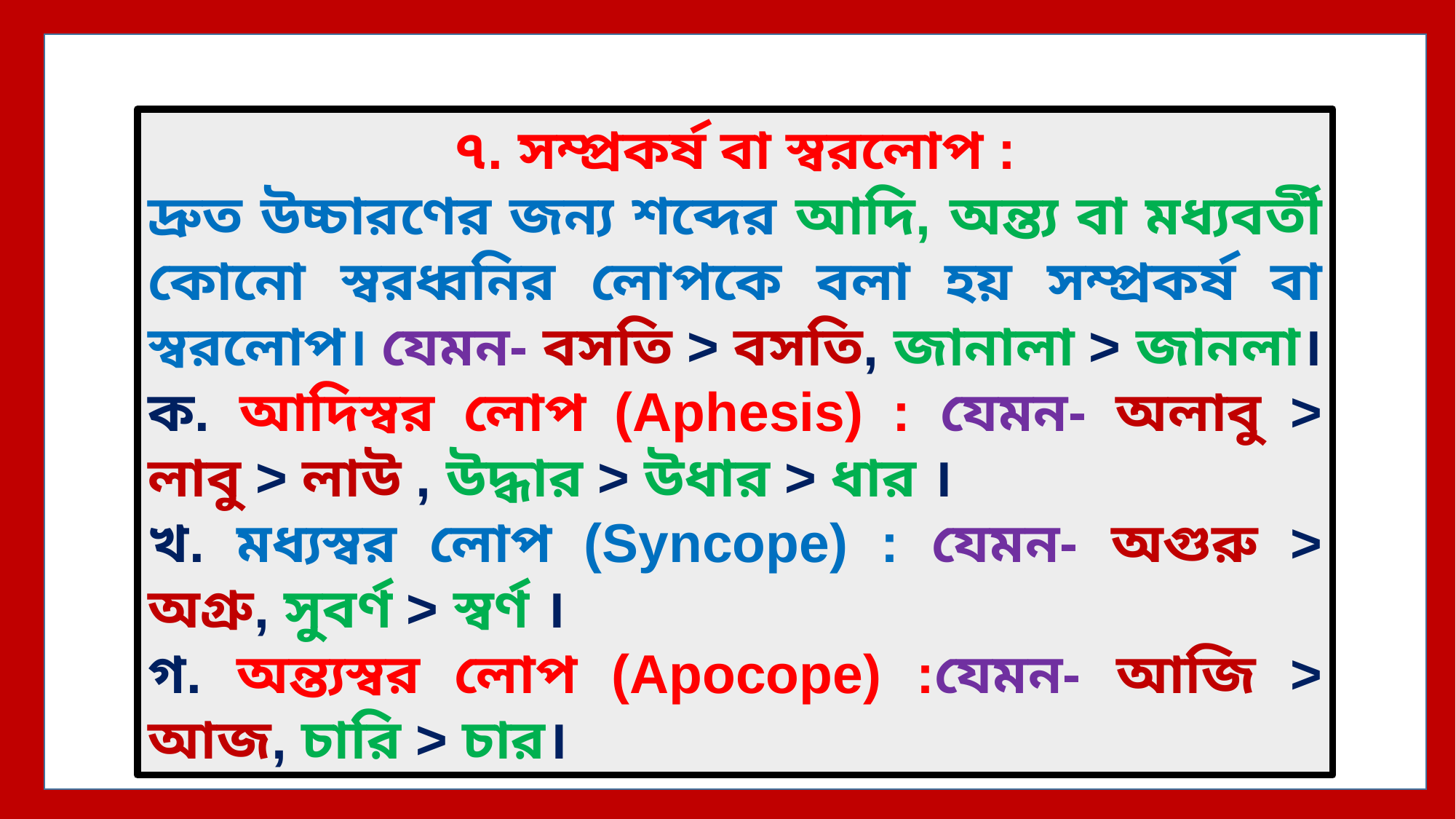

৭. সম্প্রকর্ষ বা স্বরলোপ :
দ্রুত উচ্চারণের জন্য শব্দের আদি, অন্ত্য বা মধ্যবর্তী কোনো স্বরধ্বনির লোপকে বলা হয় সম্প্রকর্ষ বা স্বরলোপ। যেমন- বসতি > বসতি, জানালা > জানলা।
ক. আদিস্বর লোপ (Aphesis) : যেমন- অলাবু > লাবু > লাউ , উদ্ধার > উধার > ধার ।
খ. মধ্যস্বর লোপ (Syncope) : যেমন- অগুরু > অগ্রু, সুবর্ণ > স্বর্ণ ।
গ. অন্ত্যস্বর লোপ (Apocope) :যেমন- আজি > আজ, চারি > চার।